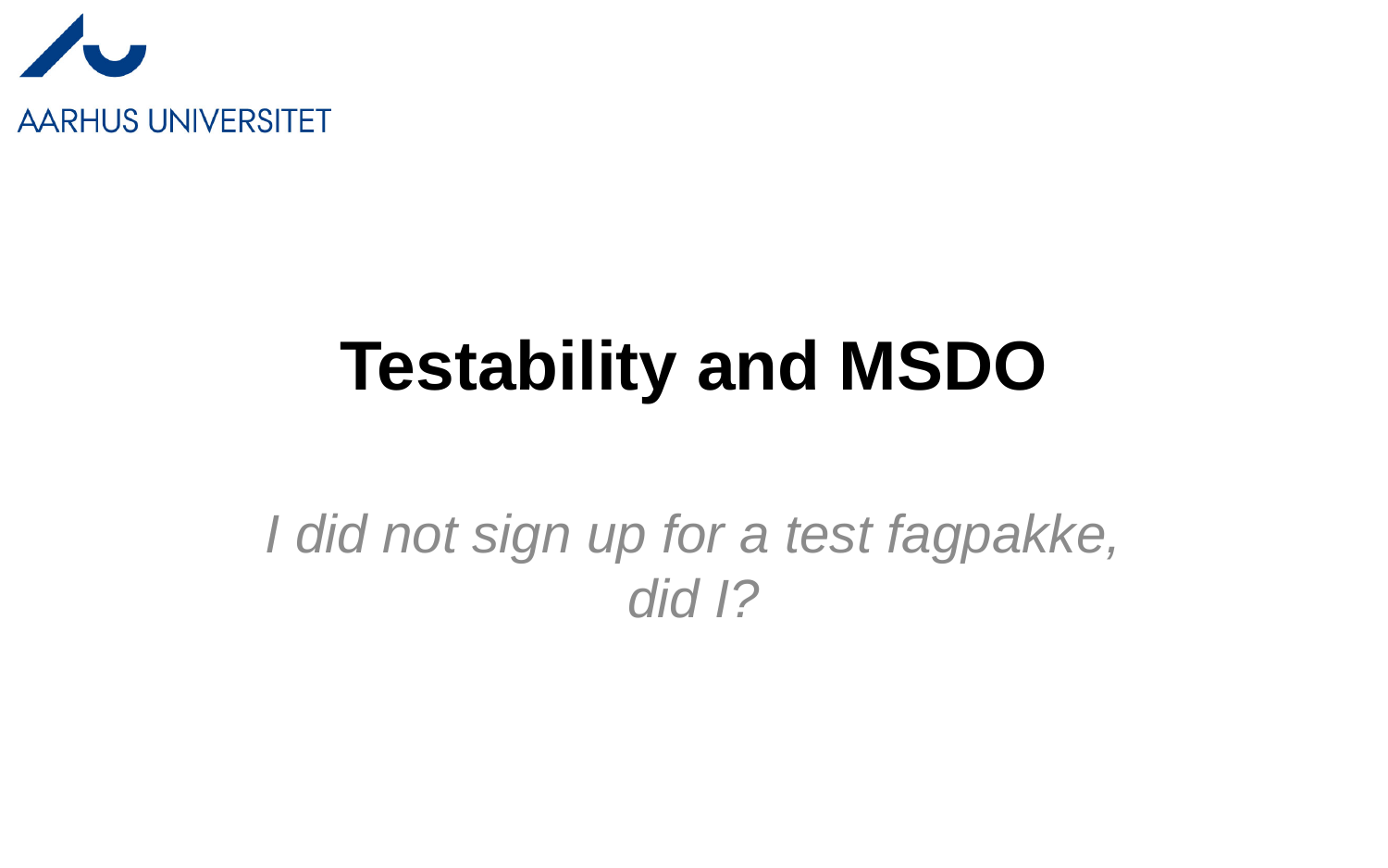

# Testability and MSDO
I did not sign up for a test fagpakke, did I?